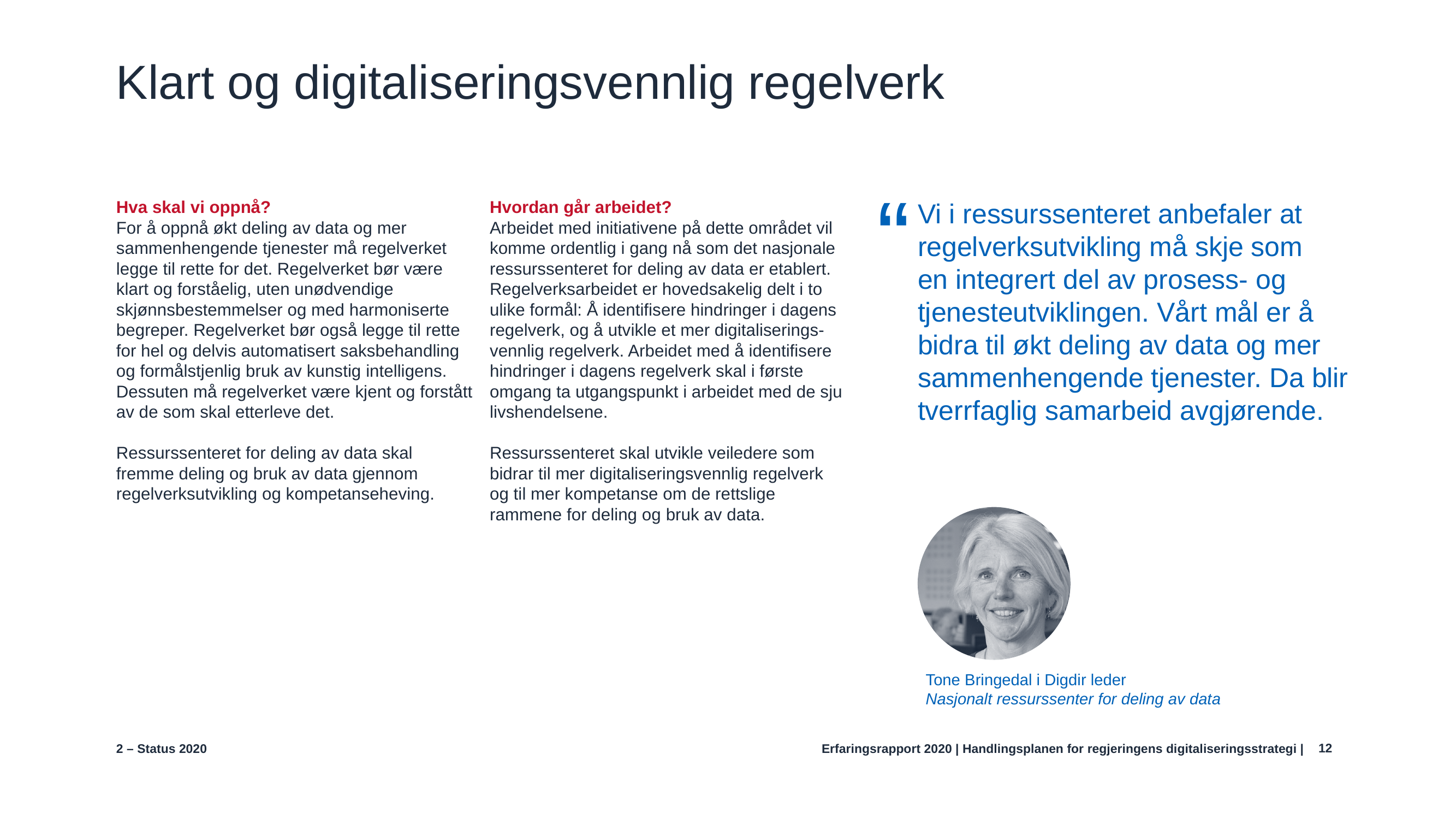

# Klart og digitaliseringsvennlig regelverk
Vi i ressurssenteret anbefaler at regelverksutvikling må skje som
en integrert del av prosess- og tjenesteutviklingen. Vårt mål er å bidra til økt deling av data og mer sammenhengende tjenester. Da blir tverrfaglig samarbeid avgjørende.
Hva skal vi oppnå?
For å oppnå økt deling av data og mer sammenhengende tjenester må regelverket legge til rette for det. Regelverket bør være klart og forståelig, uten unødvendige skjønnsbestemmelser og med harmoniserte begreper. Regelverket bør også legge til rette for hel og delvis automatisert saksbehandling og formålstjenlig bruk av kunstig intelligens. Dessuten må regelverket være kjent og forstått av de som skal etterleve det.

Ressurssenteret for deling av data skal fremme deling og bruk av data gjennom regelverksutvikling og kompetanseheving.

Hvordan går arbeidet?
Arbeidet med initiativene på dette området vil komme ordentlig i gang nå som det nasjonale ressurssenteret for deling av data er etablert. Regelverksarbeidet er hovedsakelig delt i to ulike formål: Å identifisere hindringer i dagens regelverk, og å utvikle et mer digitaliserings-vennlig regelverk. Arbeidet med å identifisere hindringer i dagens regelverk skal i første omgang ta utgangspunkt i arbeidet med de sju livshendelsene.

Ressurssenteret skal utvikle veiledere som bidrar til mer digitaliseringsvennlig regelverk og til mer kompetanse om de rettslige rammene for deling og bruk av data.

Tone Bringedal i Digdir leder
Nasjonalt ressurssenter for deling av data
12
2 – Status 2020